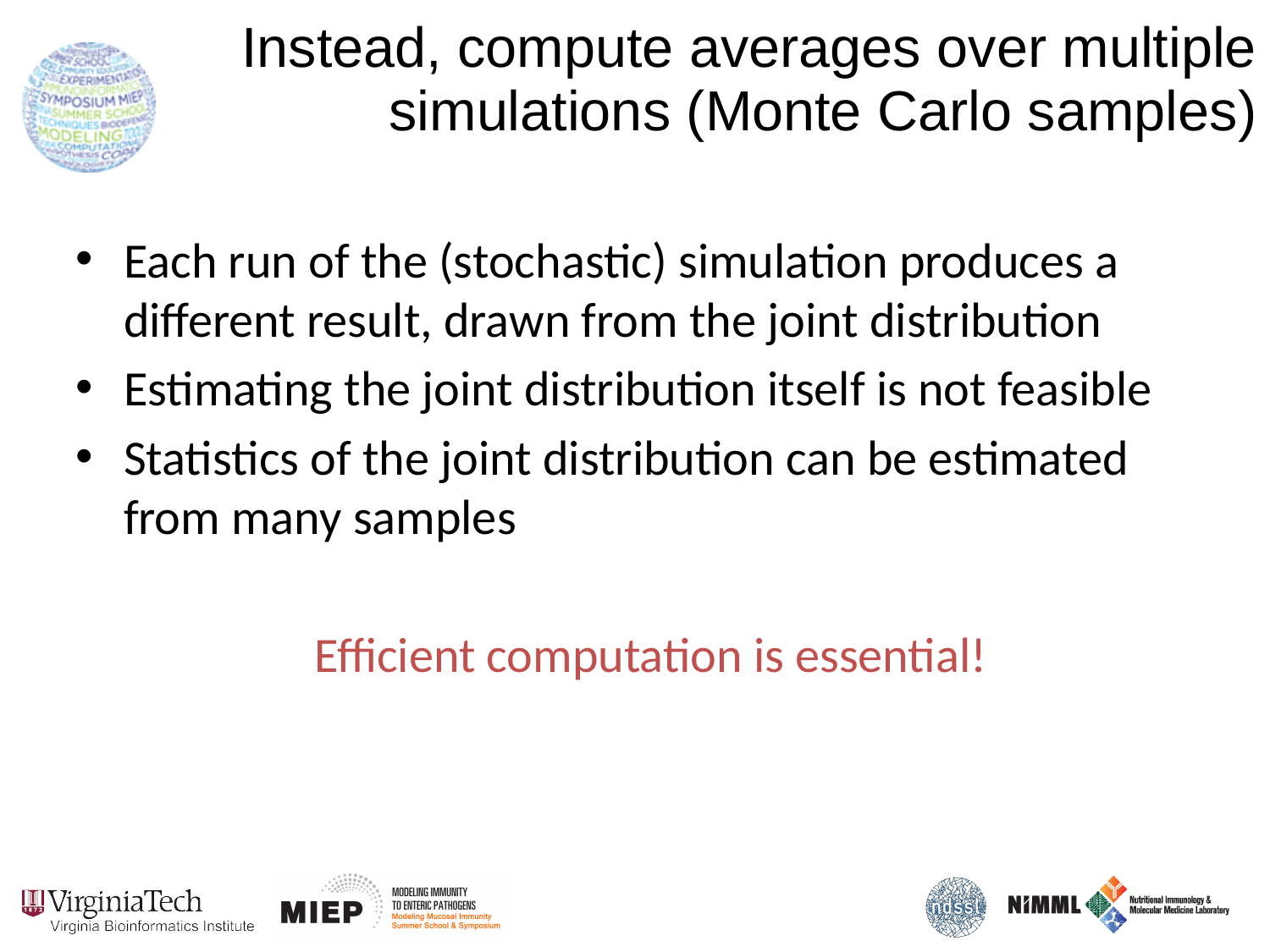

# Instead, compute averages over multiple simulations (Monte Carlo samples)
Each run of the (stochastic) simulation produces a different result, drawn from the joint distribution
Estimating the joint distribution itself is not feasible
Statistics of the joint distribution can be estimated from many samples

Efficient computation is essential!